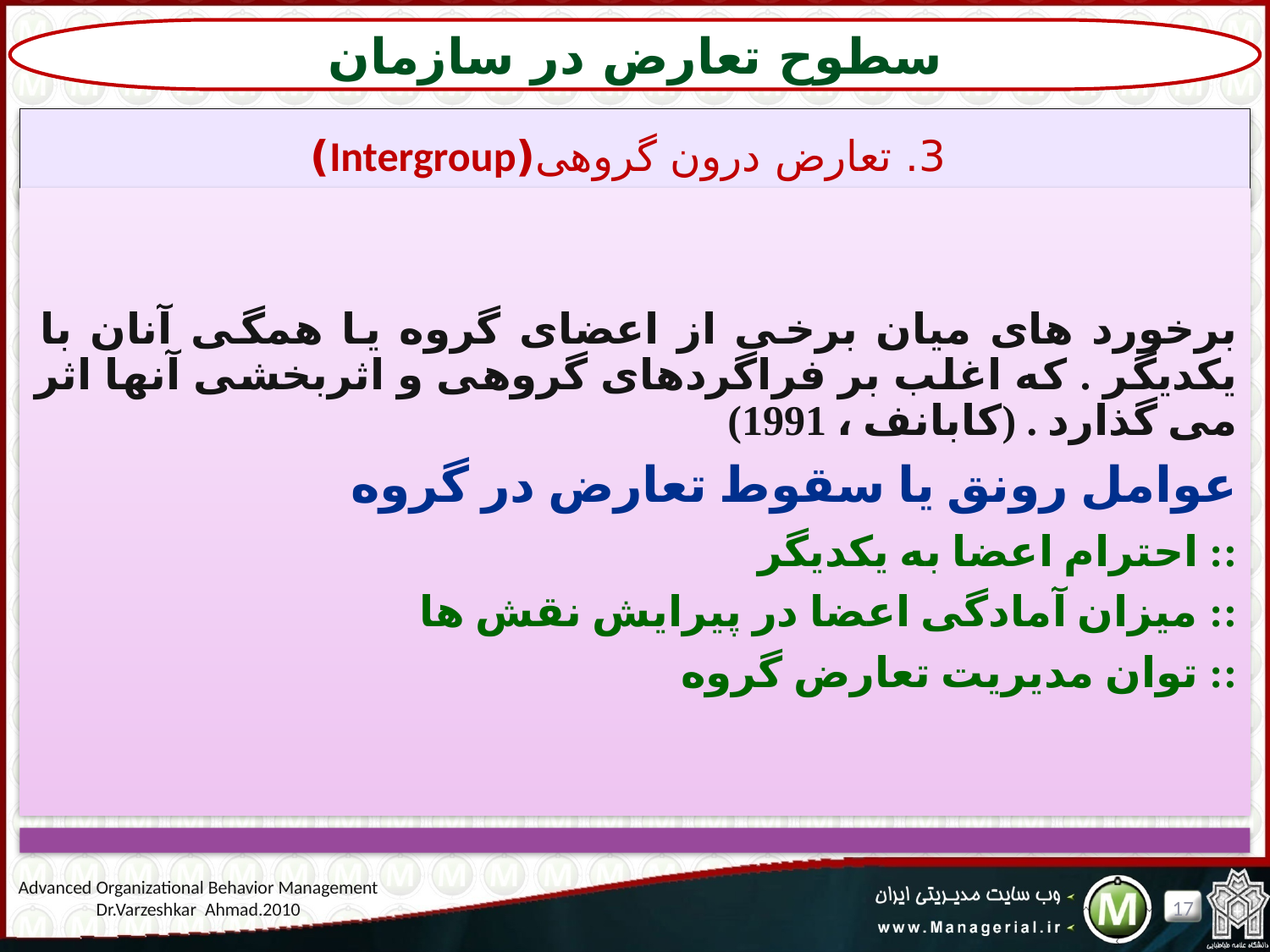

سطوح تعارض در سازمان
 3. تعارض درون گروهی(Intergroup)
برخورد های میان برخی از اعضای گروه یا همگی آنان با یکدیگر . که اغلب بر فراگردهای گروهی و اثربخشی آنها اثر می گذارد . (کابانف ، 1991)
عوامل رونق یا سقوط تعارض در گروه
:: احترام اعضا به یکدیگر
:: میزان آمادگی اعضا در پیرایش نقش ها
:: توان مدیریت تعارض گروه
Advanced Organizational Behavior Management
Dr.Varzeshkar  Ahmad.2010
17